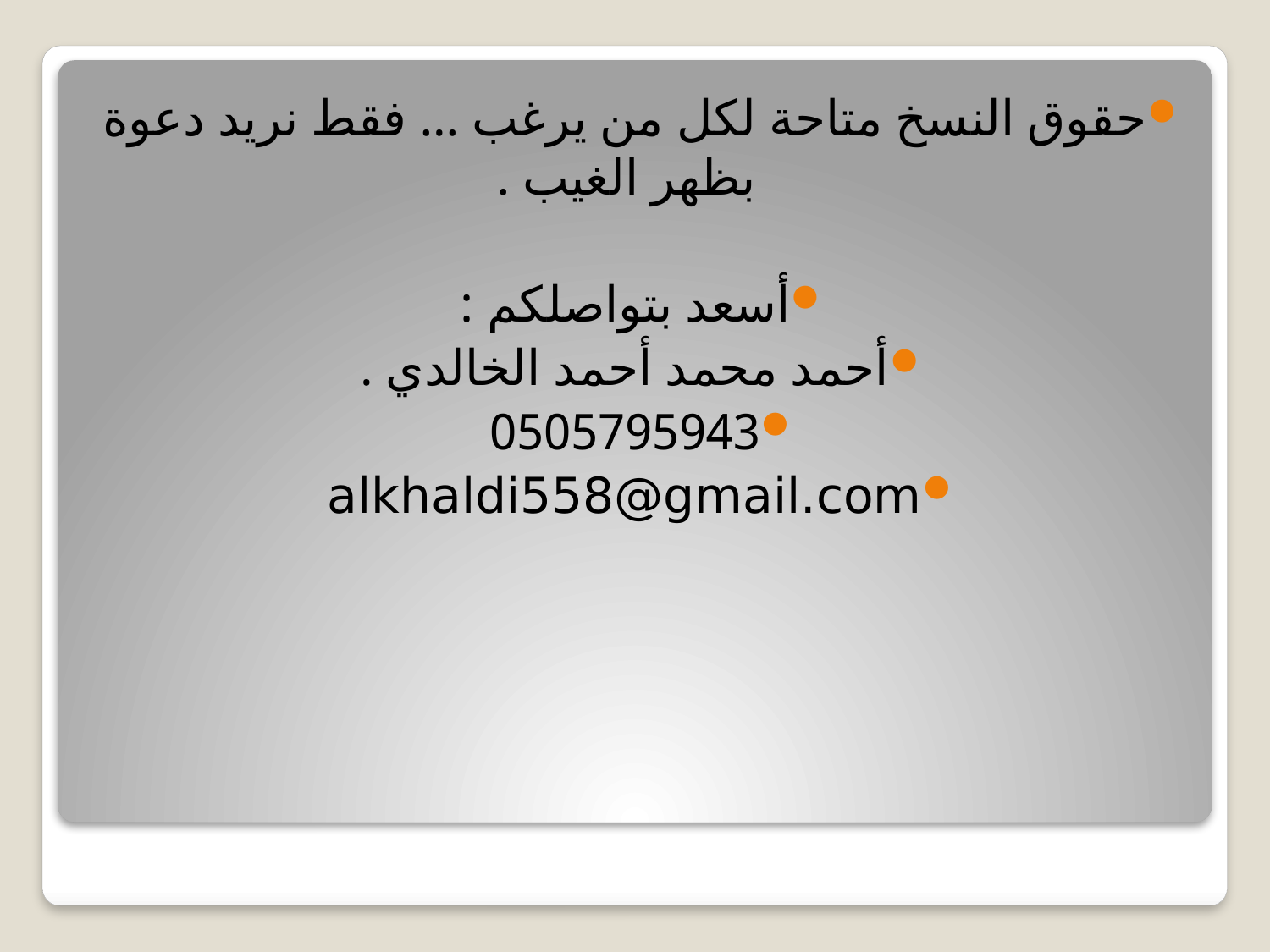

حقوق النسخ متاحة لكل من يرغب ... فقط نريد دعوة بظهر الغيب .

أسعد بتواصلكم :
أحمد محمد أحمد الخالدي .
0505795943
alkhaldi558@gmail.com